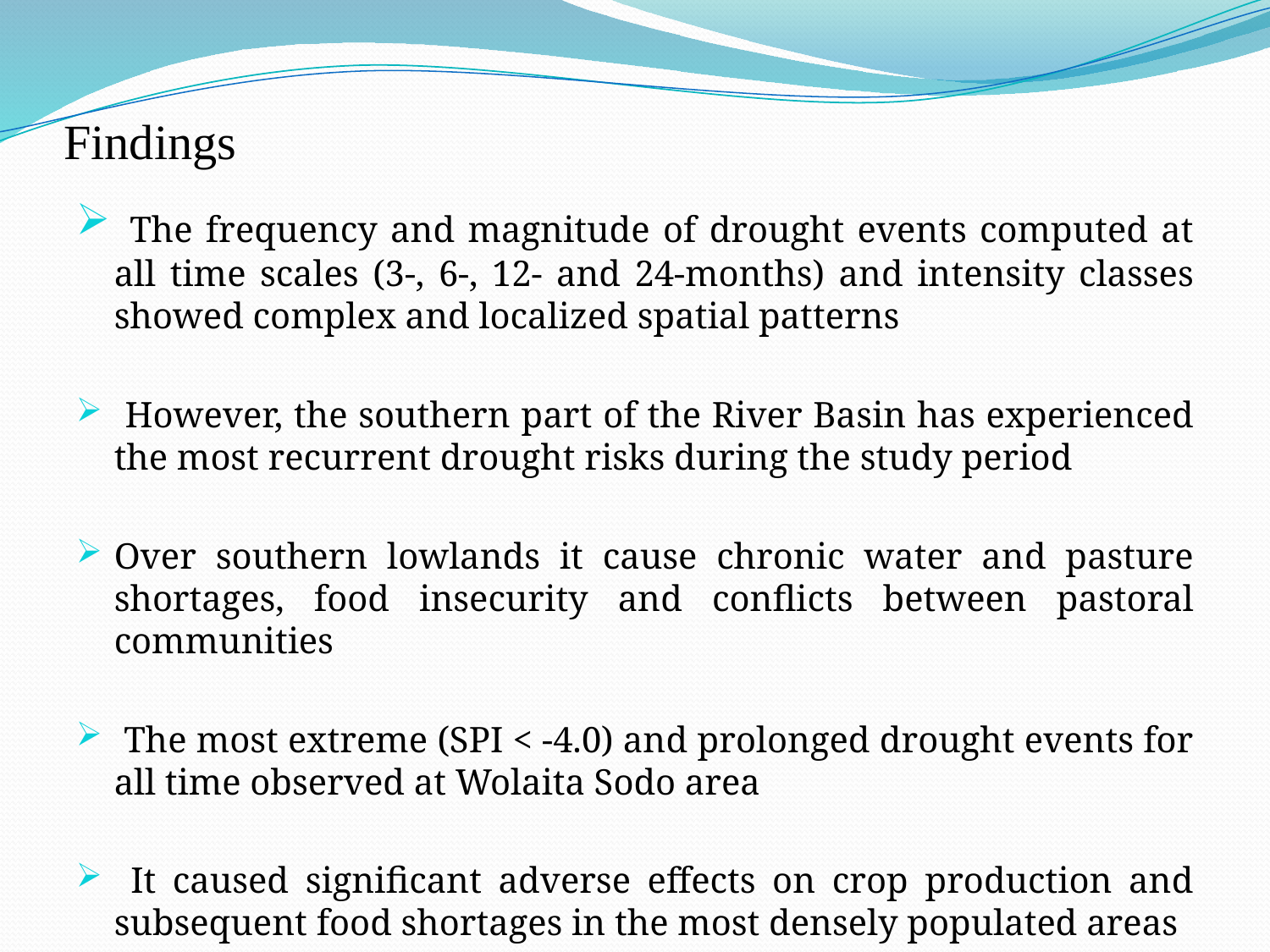

# Findings
 The frequency and magnitude of drought events computed at all time scales (3-, 6-, 12- and 24-months) and intensity classes showed complex and localized spatial patterns

 However, the southern part of the River Basin has experienced the most recurrent drought risks during the study period

Over southern lowlands it cause chronic water and pasture shortages, food insecurity and conflicts between pastoral communities

 The most extreme (SPI < -4.0) and prolonged drought events for all time observed at Wolaita Sodo area

 It caused significant adverse effects on crop production and subsequent food shortages in the most densely populated areas